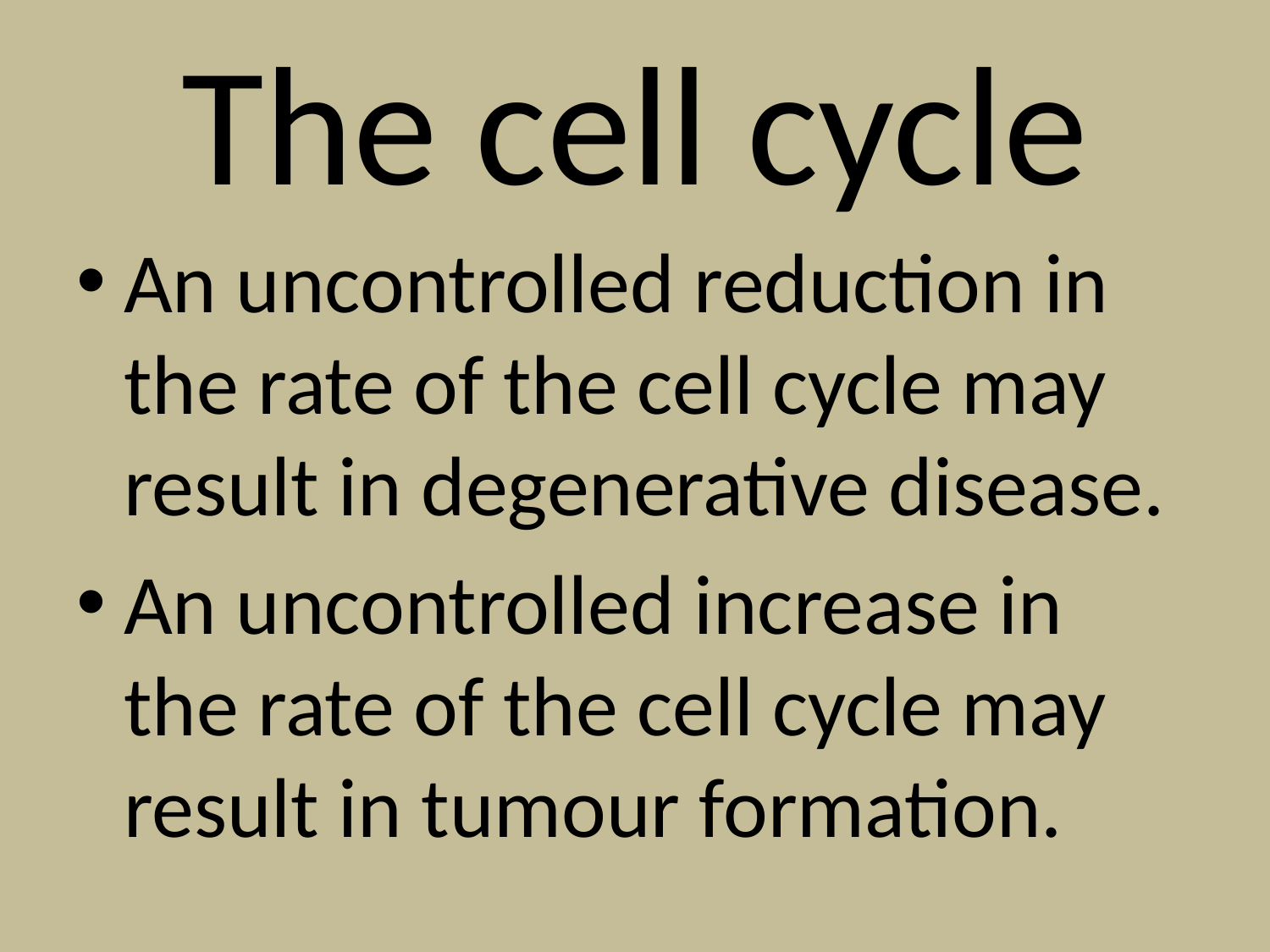

# The cell cycle
An uncontrolled reduction in the rate of the cell cycle may result in degenerative disease.
An uncontrolled increase in the rate of the cell cycle may result in tumour formation.